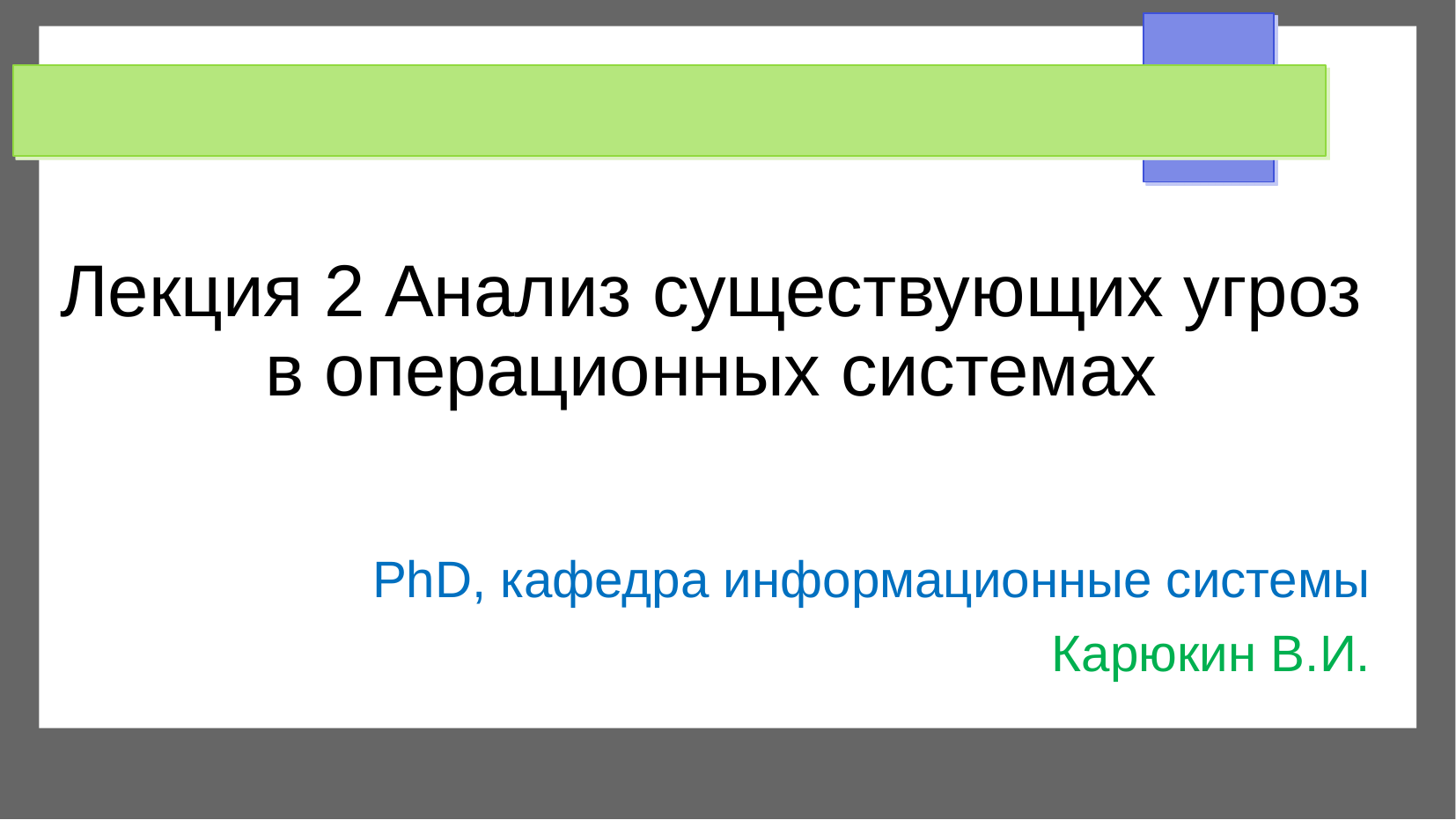

# Лекция 2 Анализ существующих угроз в операционных системах
PhD, кафедра информационные системы
Карюкин В.И.